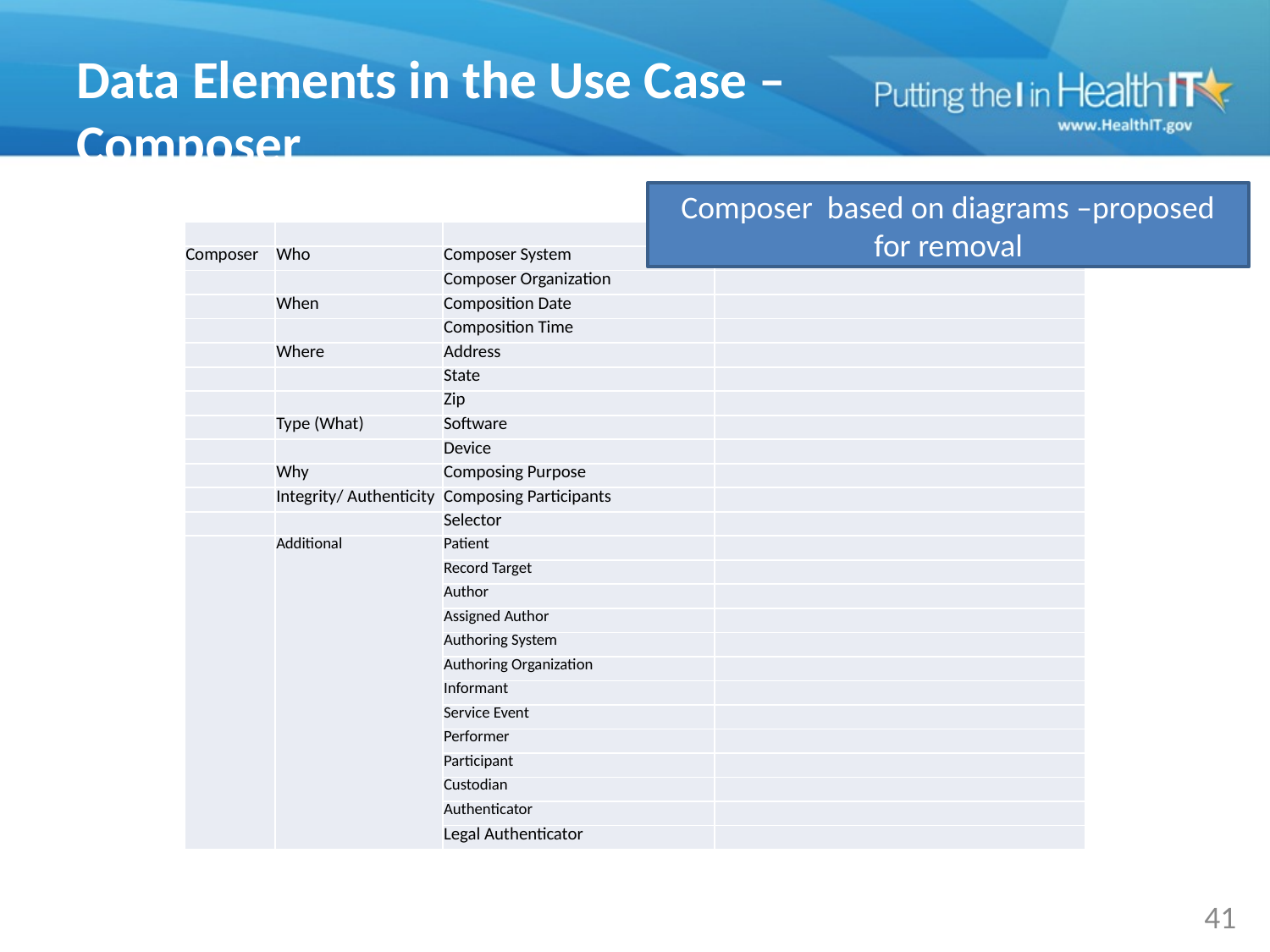

# Data Elements in the Use Case – Composer
Composer  based on diagrams –proposed for removal
|  |  |  |  |
| --- | --- | --- | --- |
| Composer | Who | Composer System |  |
|  |  | Composer Organization |  |
|  | When | Composition Date |  |
|  |  | Composition Time |  |
|  | Where | Address |  |
|  |  | State |  |
|  |  | Zip |  |
|  | Type (What) | Software |  |
|  |  | Device |  |
|  | Why | Composing Purpose |  |
|  | Integrity/ Authenticity | Composing Participants |  |
|  |  | Selector |  |
|  | Additional | Patient |  |
|  |  | Record Target |  |
|  |  | Author |  |
|  |  | Assigned Author |  |
|  |  | Authoring System |  |
|  |  | Authoring Organization |  |
|  |  | Informant |  |
|  |  | Service Event |  |
|  |  | Performer |  |
|  |  | Participant |  |
|  |  | Custodian |  |
|  |  | Authenticator |  |
|  |  | Legal Authenticator |  |
41